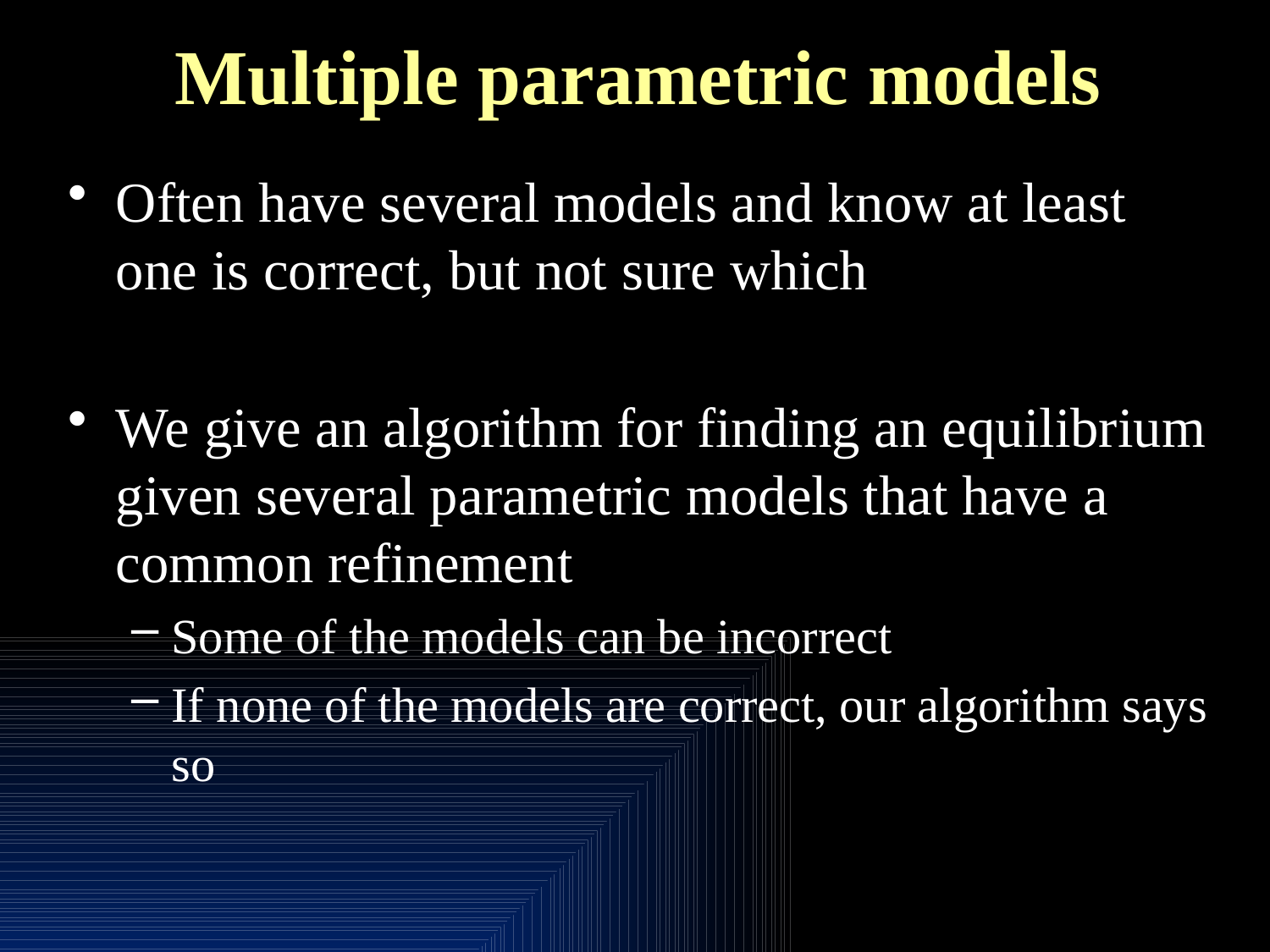

# Multiple parametric models
Often have several models and know at least one is correct, but not sure which

We give an algorithm for finding an equilibrium given several parametric models that have a common refinement
Some of the models can be incorrect
If none of the models are correct, our algorithm says so